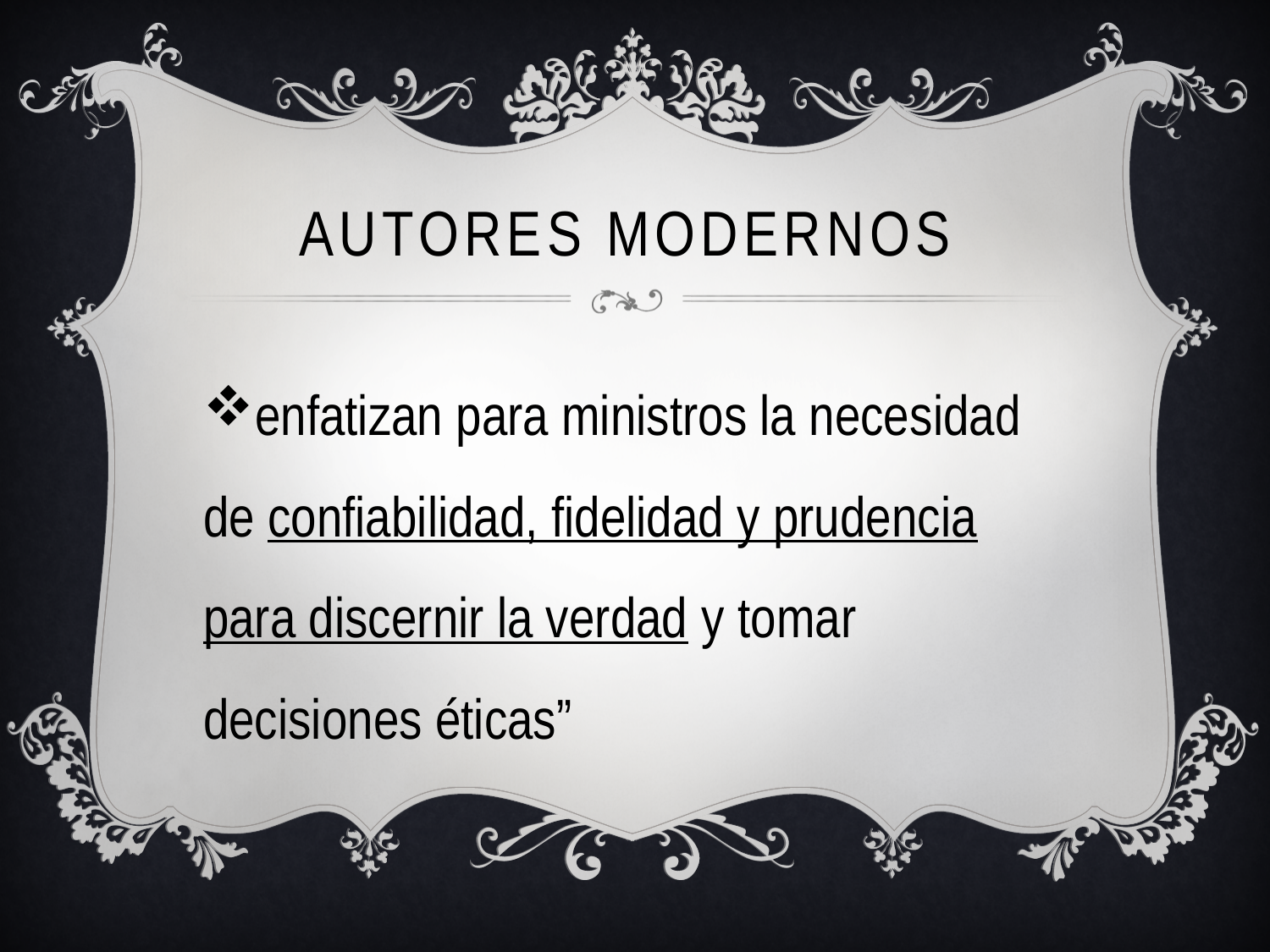

# Autores modernos
enfatizan para ministros la necesidad de confiabilidad, fidelidad y prudencia para discernir la verdad y tomar decisiones éticas”